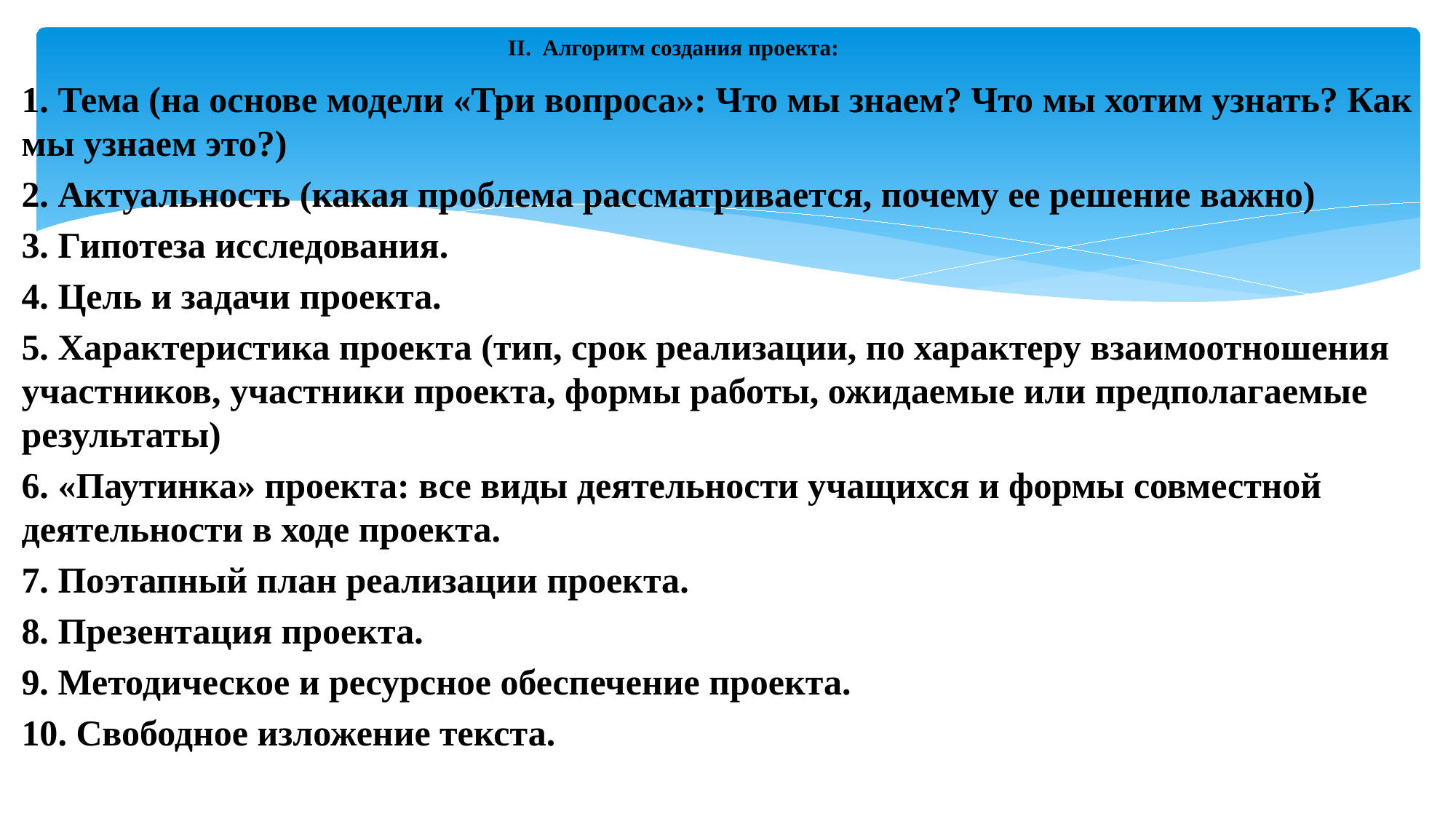

# II.  Алгоритм создания проекта:
1. Тема (на основе модели «Три вопроса»: Что мы знаем? Что мы хотим узнать? Как мы узнаем это?)
2. Актуальность (какая проблема рассматривается, почему ее решение важно)
3. Гипотеза исследования.
4. Цель и задачи проекта.
5. Характеристика проекта (тип, срок реализации, по характеру взаимоотношения участников, участники проекта, формы работы, ожидаемые или предполагаемые результаты)
6. «Паутинка» проекта: все виды деятельности учащихся и формы совместной деятельности в ходе проекта.
7. Поэтапный план реализации проекта.
8. Презентация проекта.
9. Методическое и ресурсное обеспечение проекта.
10. Свободное изложение текста.